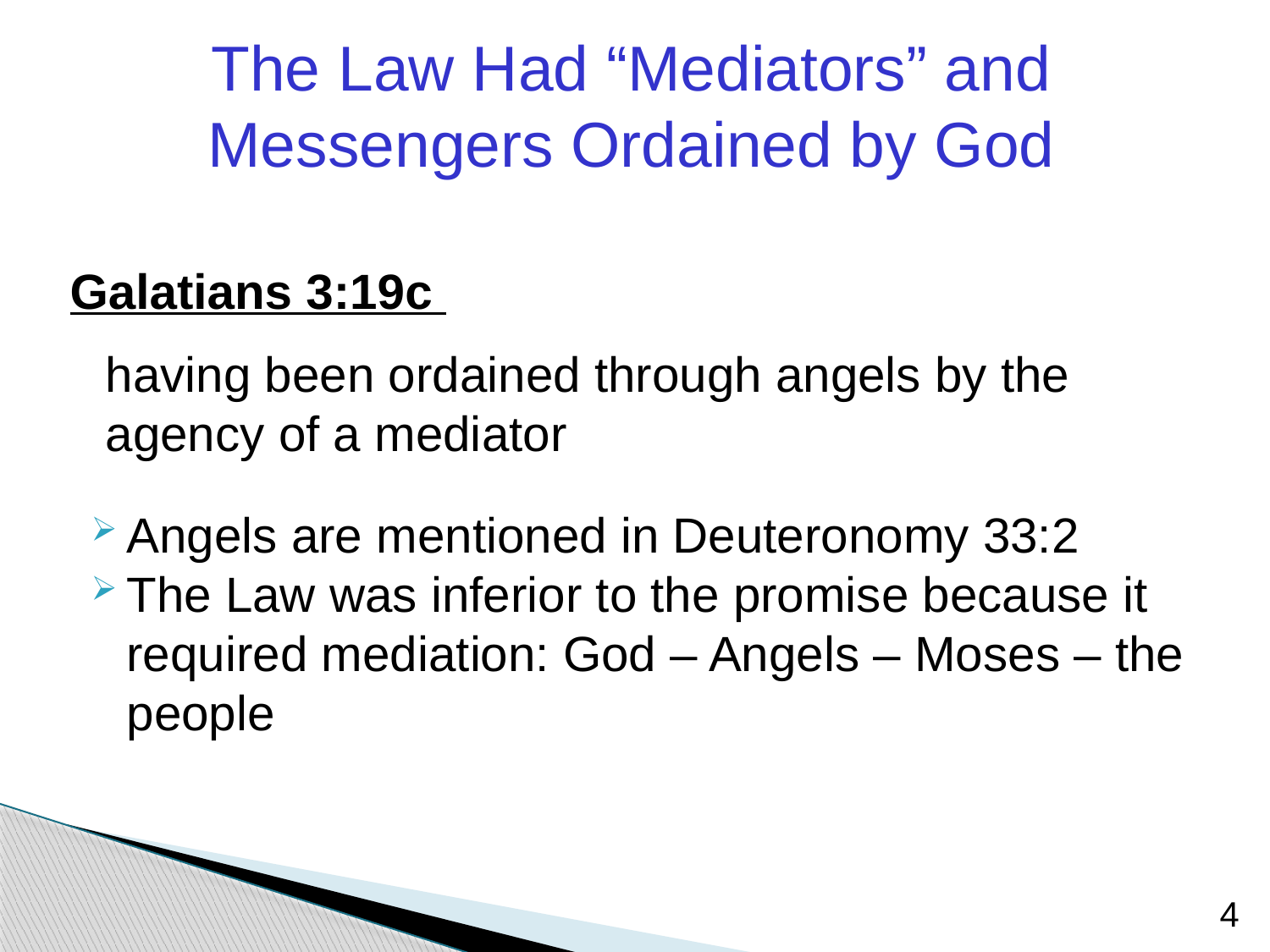

The Law Had “Mediators” and
Messengers Ordained by God
Galatians 3:19c

	having been ordained through angels by the agency of a mediator
Angels are mentioned in Deuteronomy 33:2
The Law was inferior to the promise because it required mediation: God – Angels – Moses – the people
4